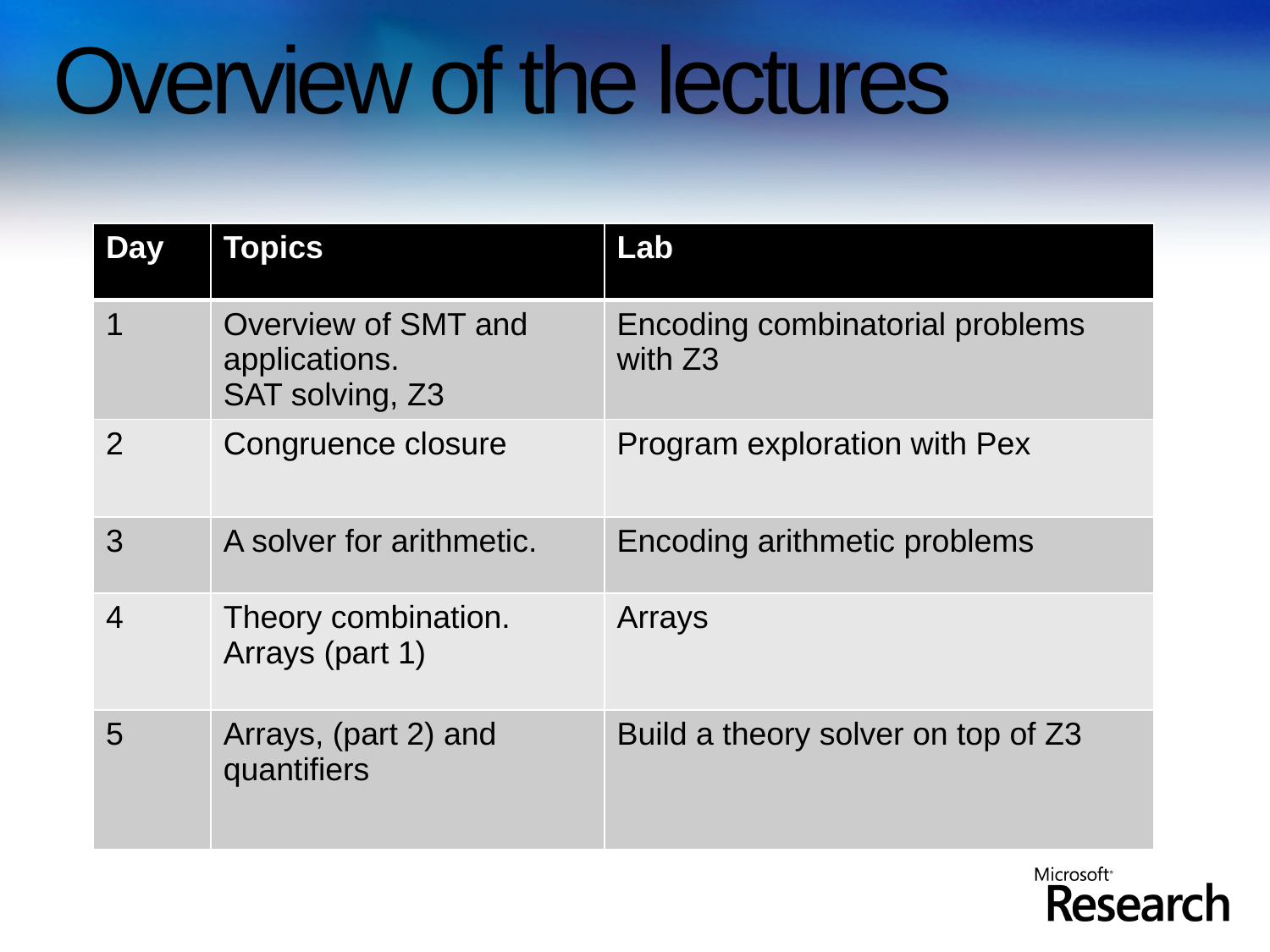

# Overview of the lectures
| Day | Topics | Lab |
| --- | --- | --- |
| 1 | Overview of SMT and applications. SAT solving, Z3 | Encoding combinatorial problems with Z3 |
| 2 | Congruence closure | Program exploration with Pex |
| 3 | A solver for arithmetic. | Encoding arithmetic problems |
| 4 | Theory combination. Arrays (part 1) | Arrays |
| 5 | Arrays, (part 2) and quantifiers | Build a theory solver on top of Z3 |